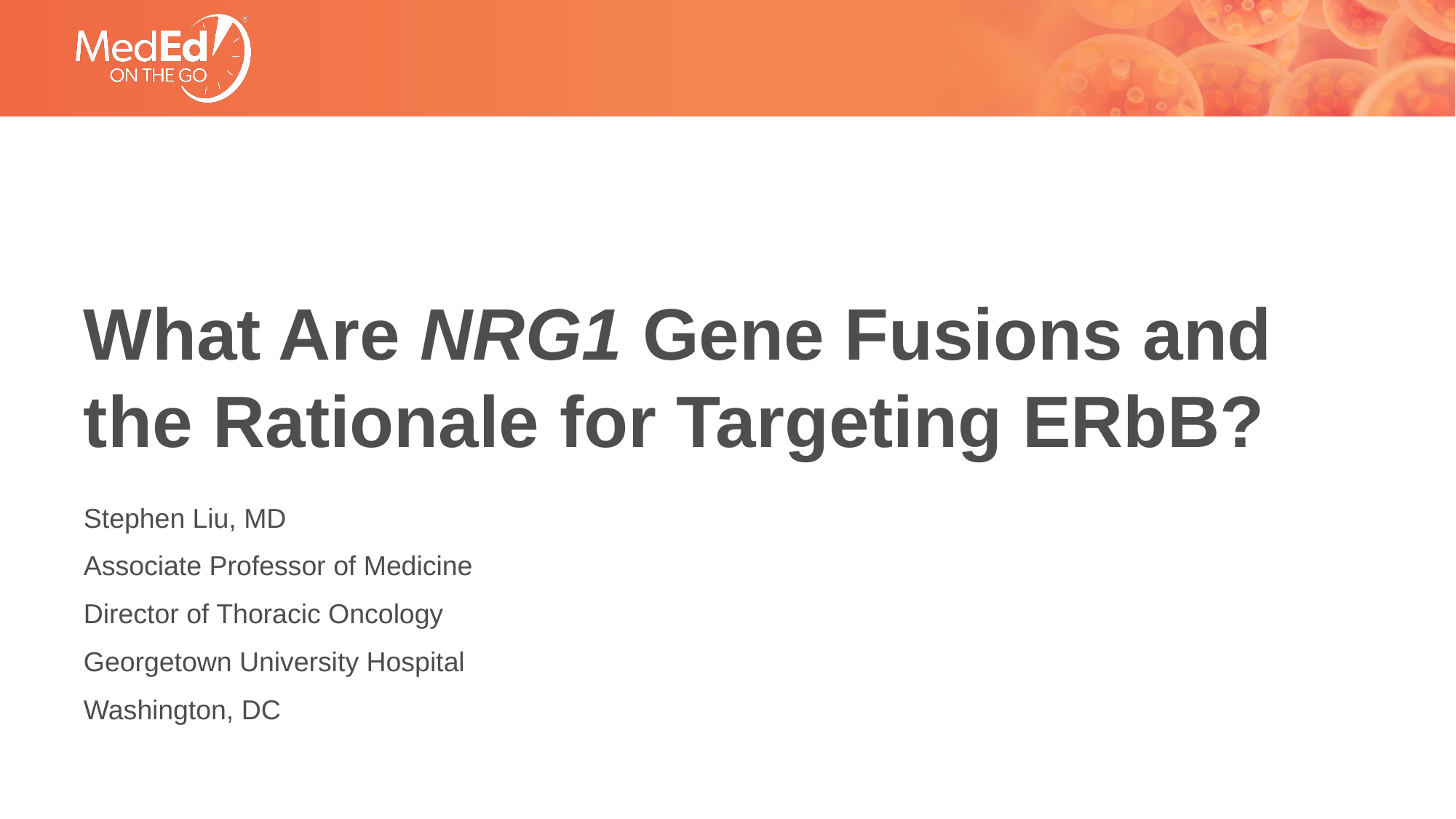

# What Are NRG1 Gene Fusions and the Rationale for Targeting ERbB?
Stephen Liu, MD
Associate Professor of Medicine
Director of Thoracic Oncology
Georgetown University Hospital
Washington, DC